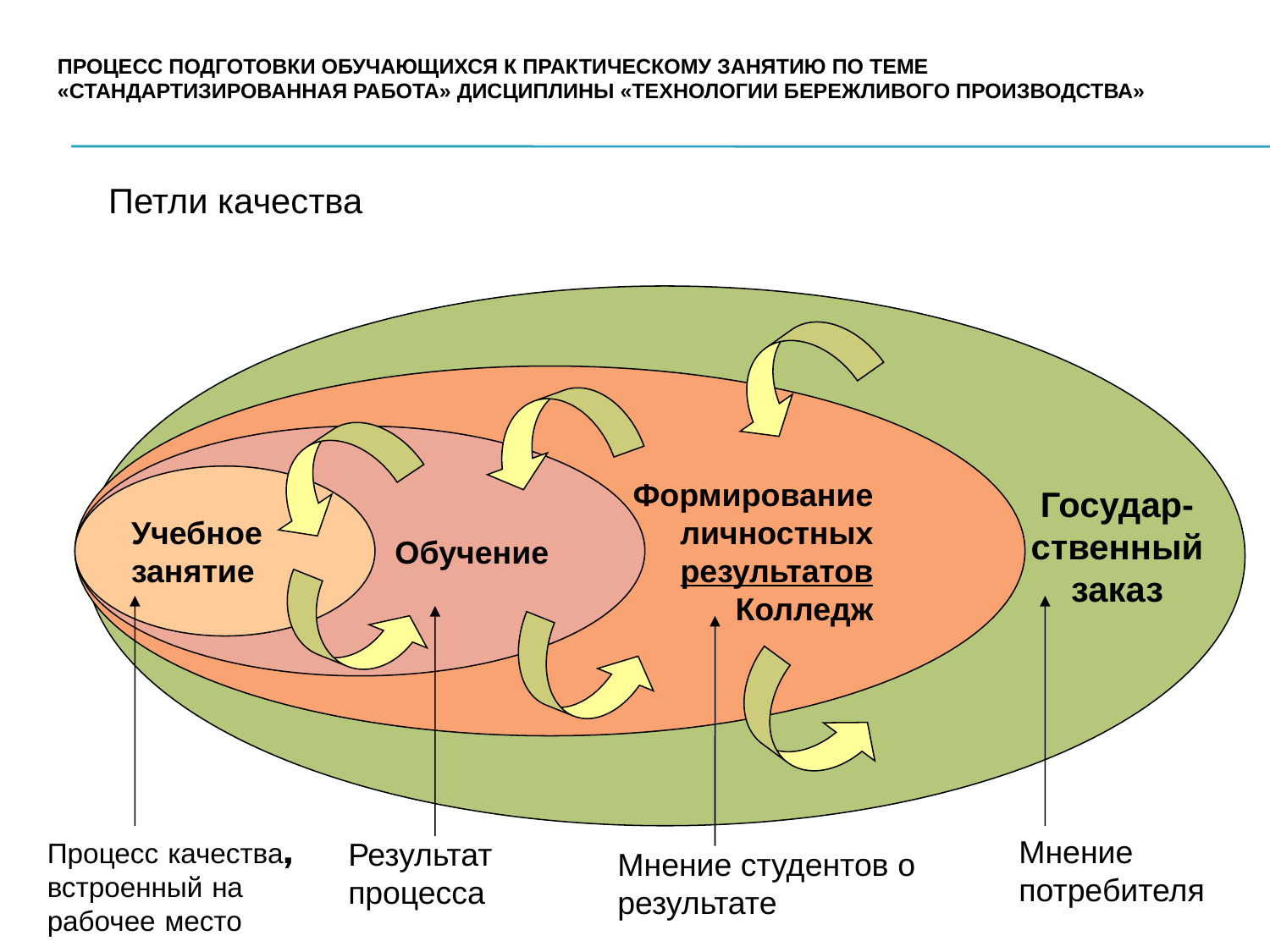

ПРОЦЕСС ПОДГОТОВКИ ОБУЧАЮЩИХСЯ К ПРАКТИЧЕСКОМУ ЗАНЯТИЮ ПО ТЕМЕ «СТАНДАРТИЗИРОВАННАЯ РАБОТА» ДИСЦИПЛИНЫ «ТЕХНОЛОГИИ БЕРЕЖЛИВОГО ПРОИЗВОДСТВА»
Петли качества

Формирование
личностных
результатов
Колледж

Обучение

Учебное
занятие
Государ-
ственный
заказ

Мнение
потребителя
Результат
процесса
Процесс качества,
встроенный на
рабочее место
Мнение студентов о результате